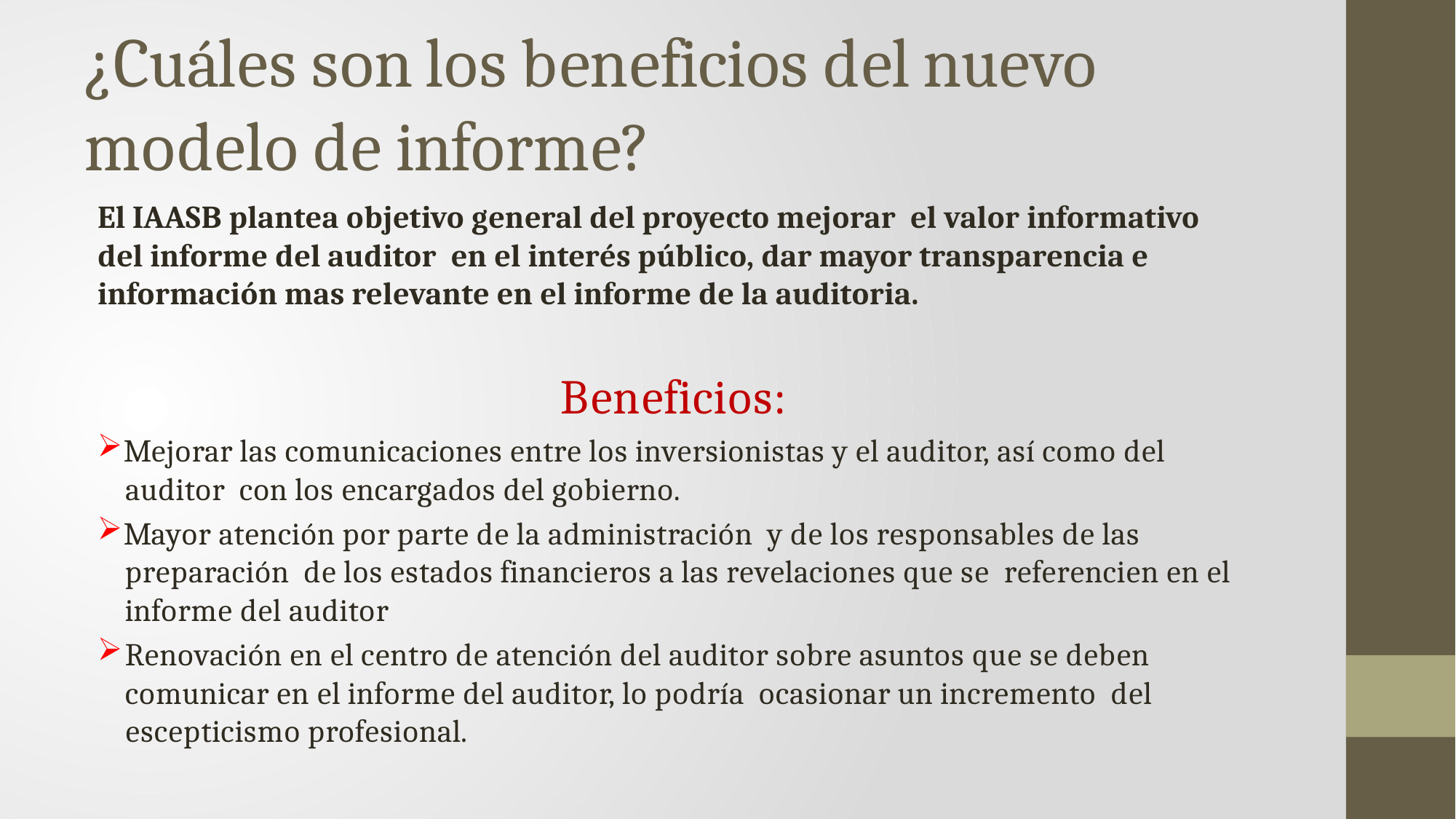

# ¿Cuáles son los beneficios del nuevo modelo de informe?
El IAASB plantea objetivo general del proyecto mejorar  el valor informativo del informe del auditor  en el interés público, dar mayor transparencia e información mas relevante en el informe de la auditoria.

Beneficios:
Mejorar las comunicaciones entre los inversionistas y el auditor, así como del auditor  con los encargados del gobierno.
Mayor atención por parte de la administración  y de los responsables de las preparación  de los estados financieros a las revelaciones que se  referencien en el informe del auditor
Renovación en el centro de atención del auditor sobre asuntos que se deben comunicar en el informe del auditor, lo podría  ocasionar un incremento  del  escepticismo profesional.